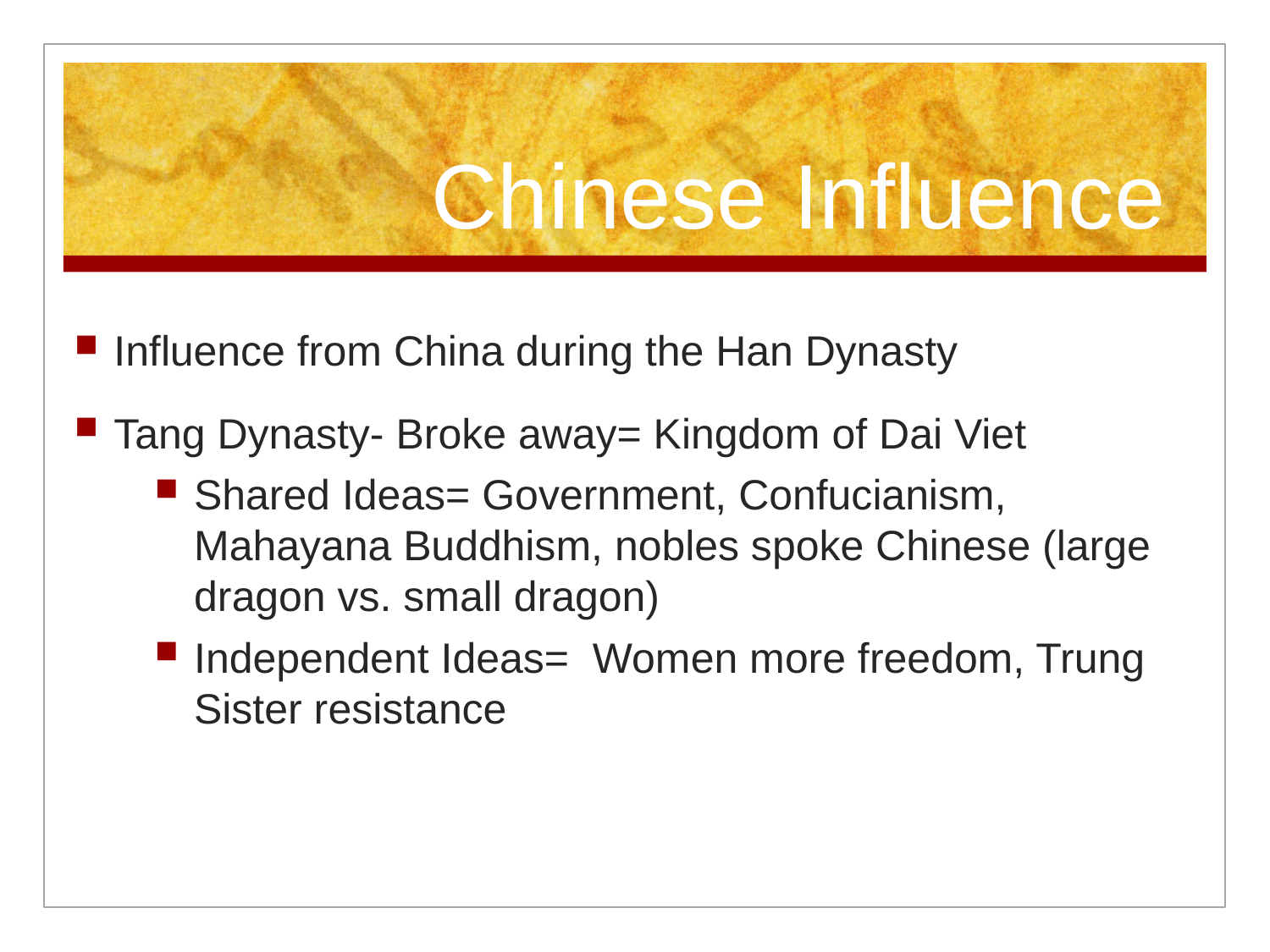

# Chinese Influence
Influence from China during the Han Dynasty
Tang Dynasty- Broke away= Kingdom of Dai Viet
Shared Ideas= Government, Confucianism, Mahayana Buddhism, nobles spoke Chinese (large dragon vs. small dragon)
Independent Ideas=  Women more freedom, Trung Sister resistance